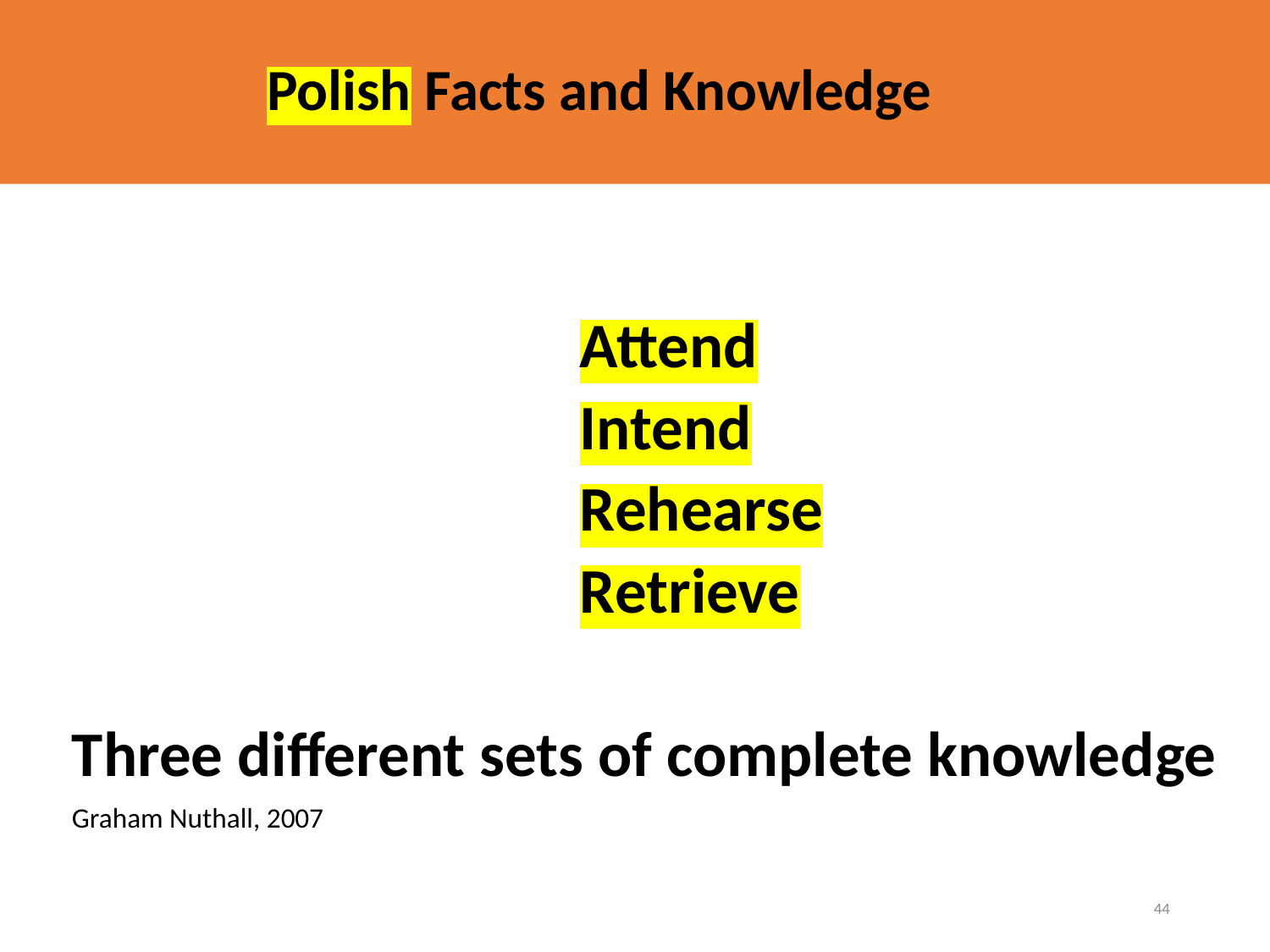

# Polish Facts and Knowledge

				Attend
				Intend
				Rehearse
				Retrieve

Three different sets of complete knowledge
Graham Nuthall, 2007
44